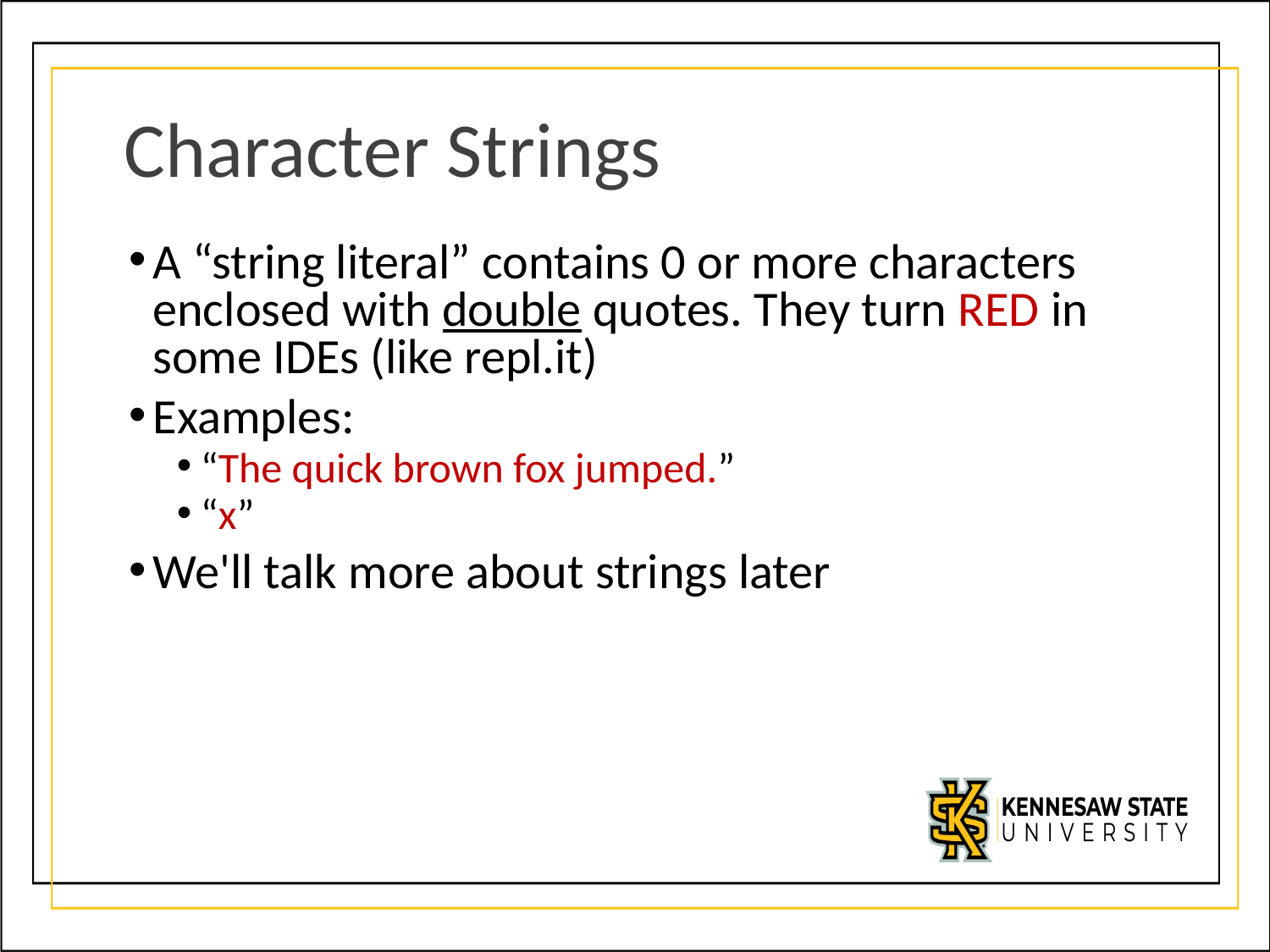

# Character Strings
A “string literal” contains 0 or more characters enclosed with double quotes. They turn RED in some IDEs (like repl.it)
Examples:
“The quick brown fox jumped.”
“x”
We'll talk more about strings later